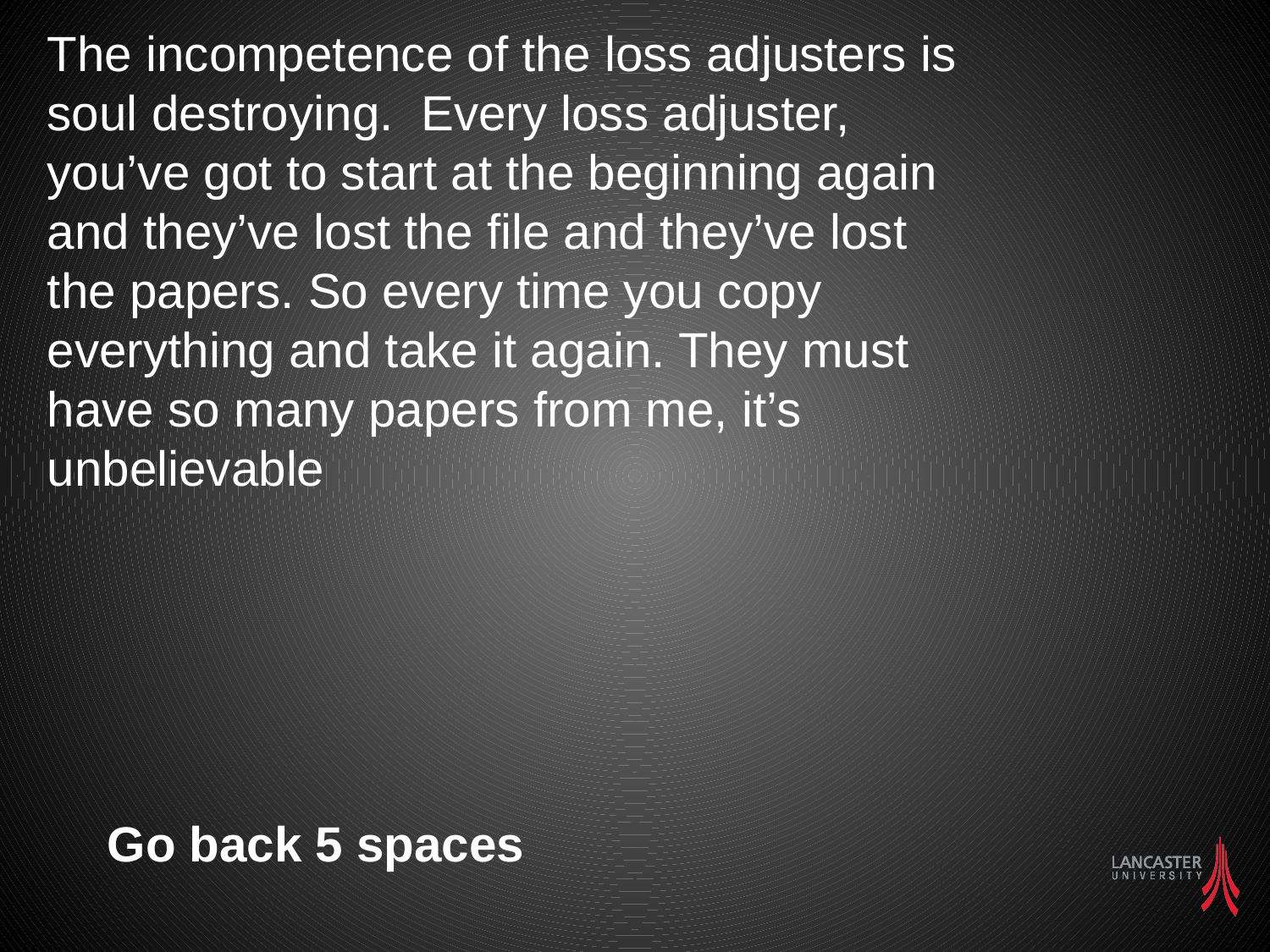

The incompetence of the loss adjusters is soul destroying.  Every loss adjuster, you’ve got to start at the beginning again and they’ve lost the file and they’ve lost the papers. So every time you copy everything and take it again. They must have so many papers from me, it’s unbelievable
Go back 5 spaces